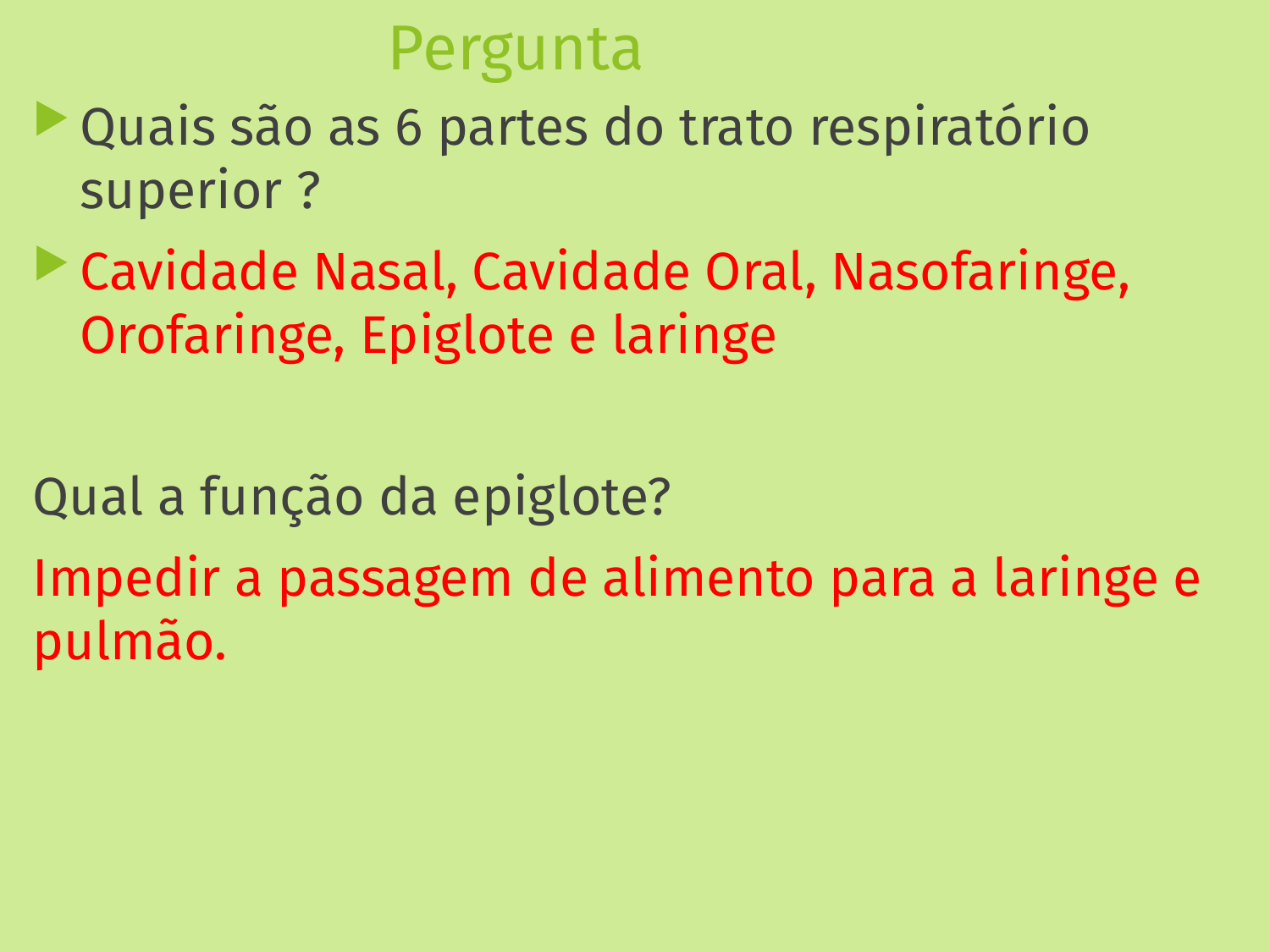

# Pergunta
Quais são as 6 partes do trato respiratório superior ?
Cavidade Nasal, Cavidade Oral, Nasofaringe, Orofaringe, Epiglote e laringe

Qual a função da epiglote?
Impedir a passagem de alimento para a laringe e pulmão.